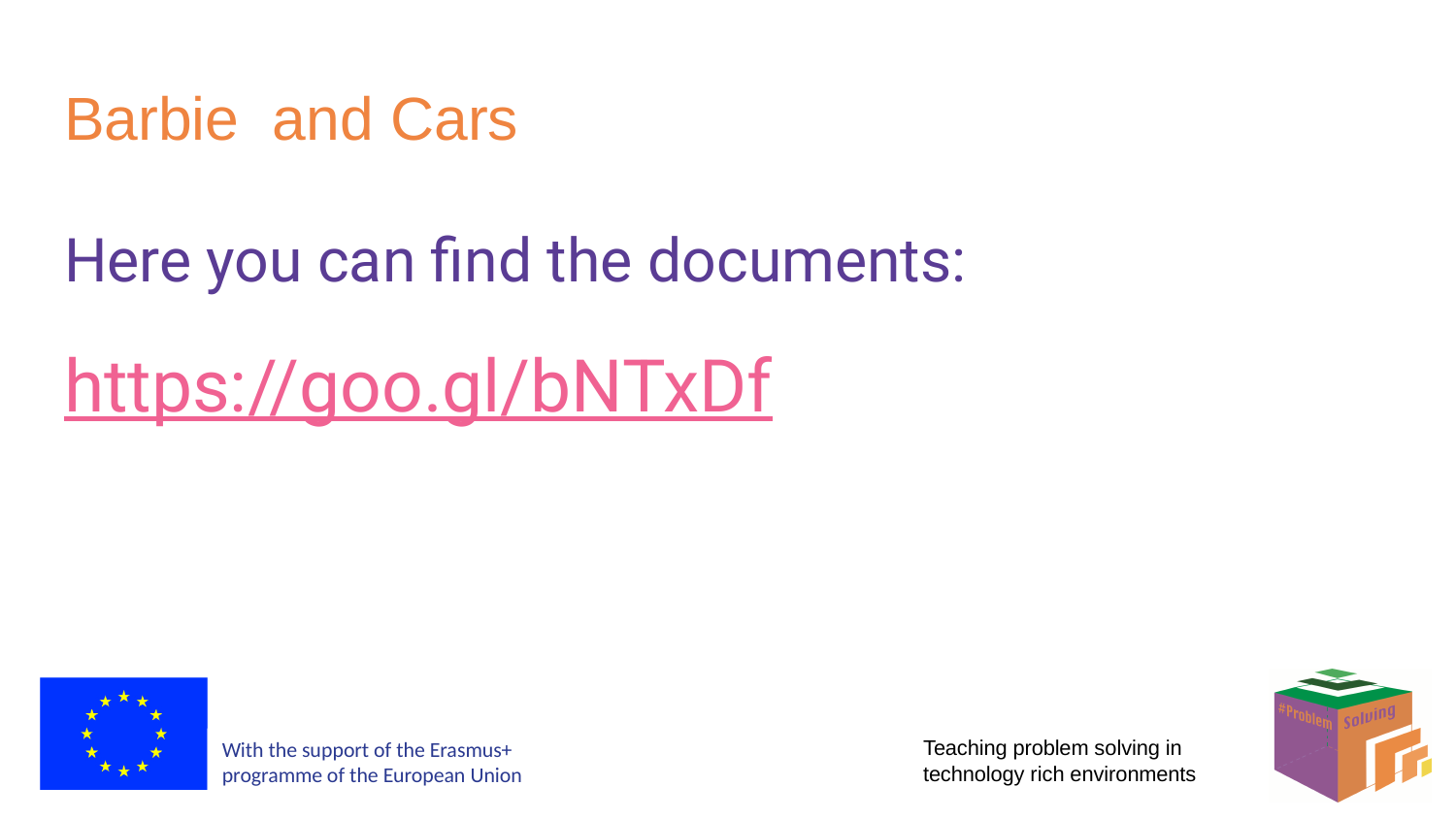

# Barbie  and Cars
Here you can find the documents:
https://goo.gl/bNTxDf